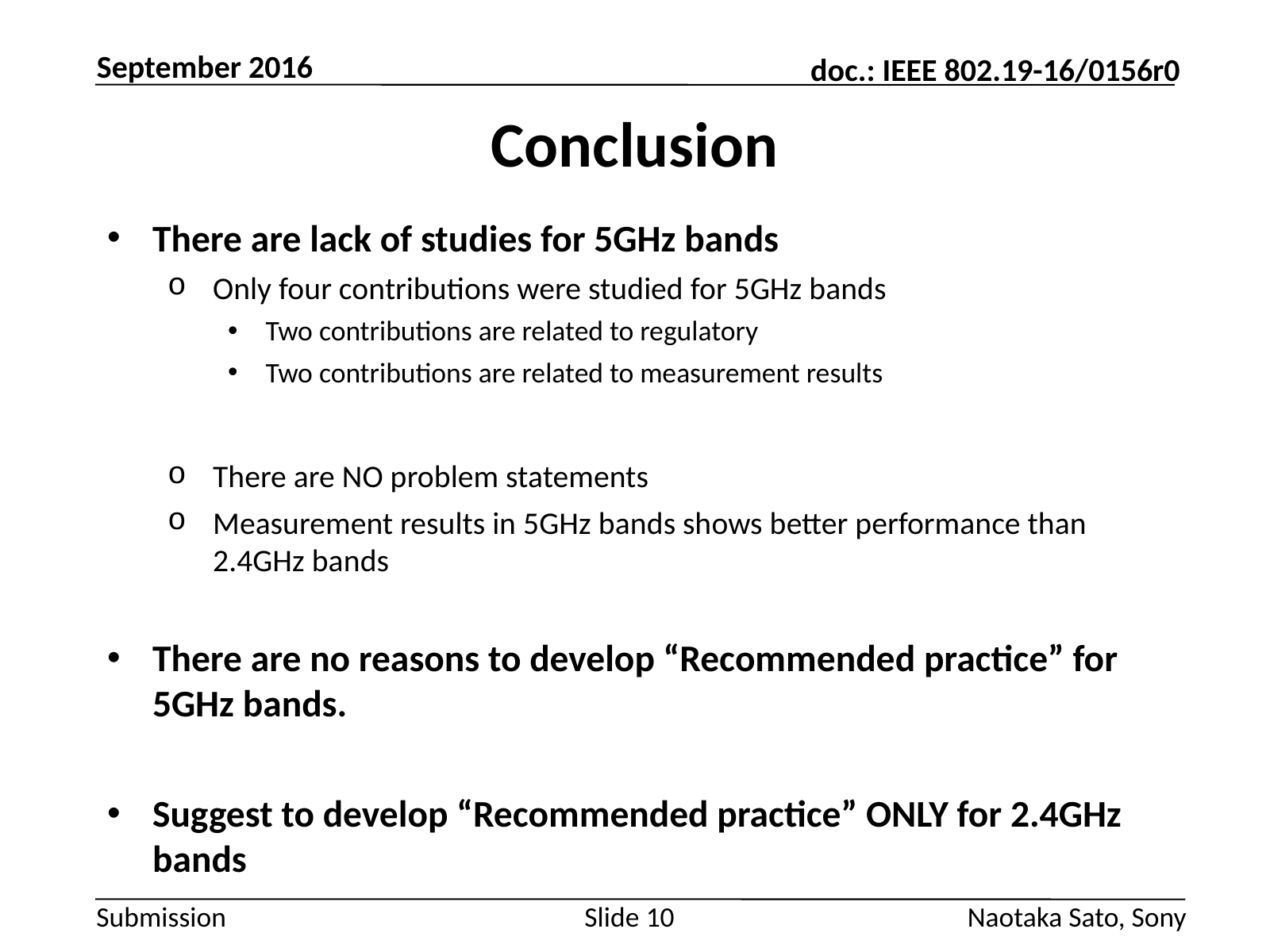

September 2016
# Conclusion
There are lack of studies for 5GHz bands
Only four contributions were studied for 5GHz bands
Two contributions are related to regulatory
Two contributions are related to measurement results

There are NO problem statements
Measurement results in 5GHz bands shows better performance than 2.4GHz bands

There are no reasons to develop “Recommended practice” for 5GHz bands.

Suggest to develop “Recommended practice” ONLY for 2.4GHz bands
Slide 10
Naotaka Sato, Sony